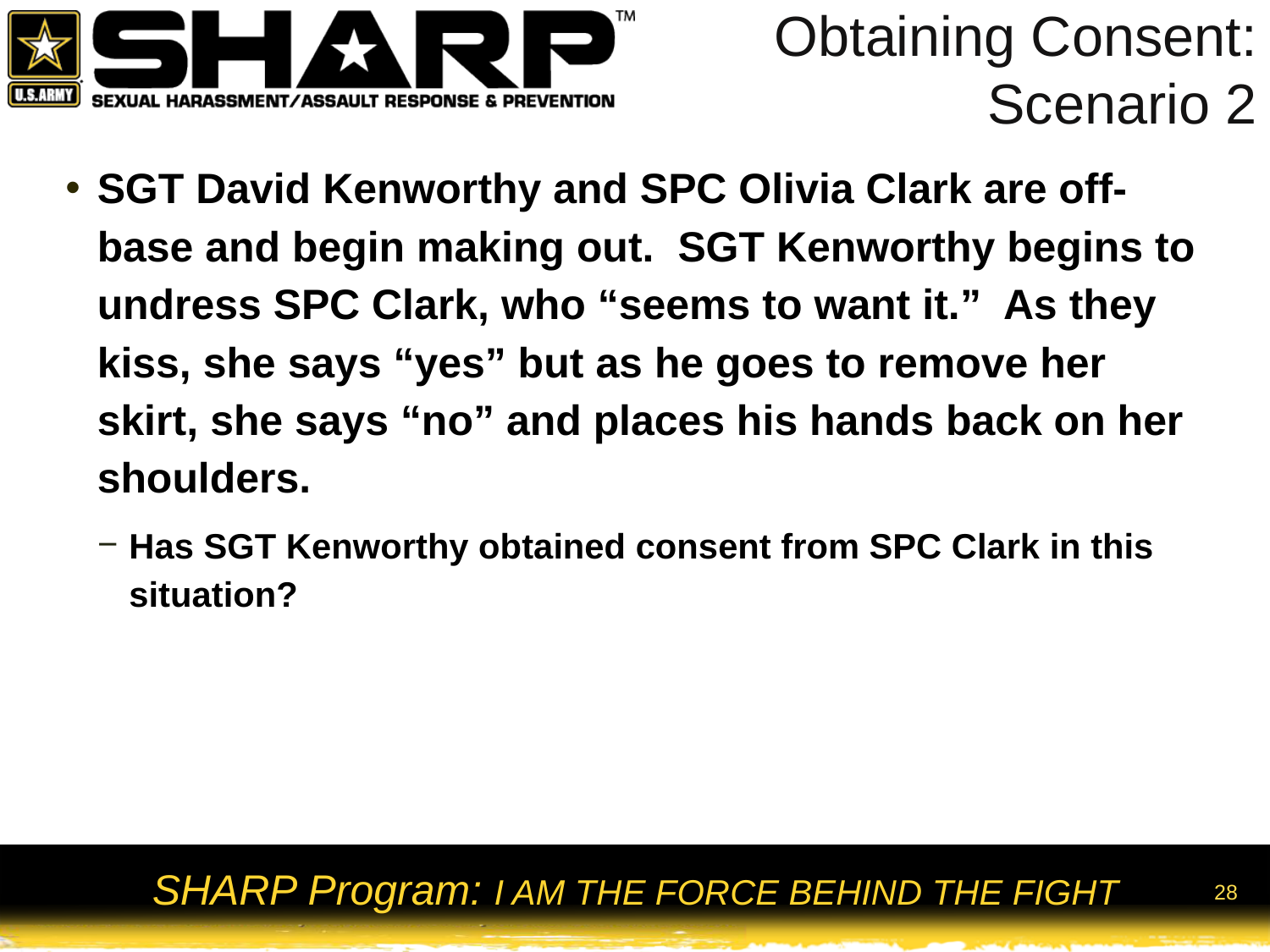

# Obtaining Consent: Scenario 2
SGT David Kenworthy and SPC Olivia Clark are off-base and begin making out.  SGT Kenworthy begins to undress SPC Clark, who “seems to want it.”  As they kiss, she says “yes” but as he goes to remove her skirt, she says “no” and places his hands back on her shoulders.
Has SGT Kenworthy obtained consent from SPC Clark in this situation?